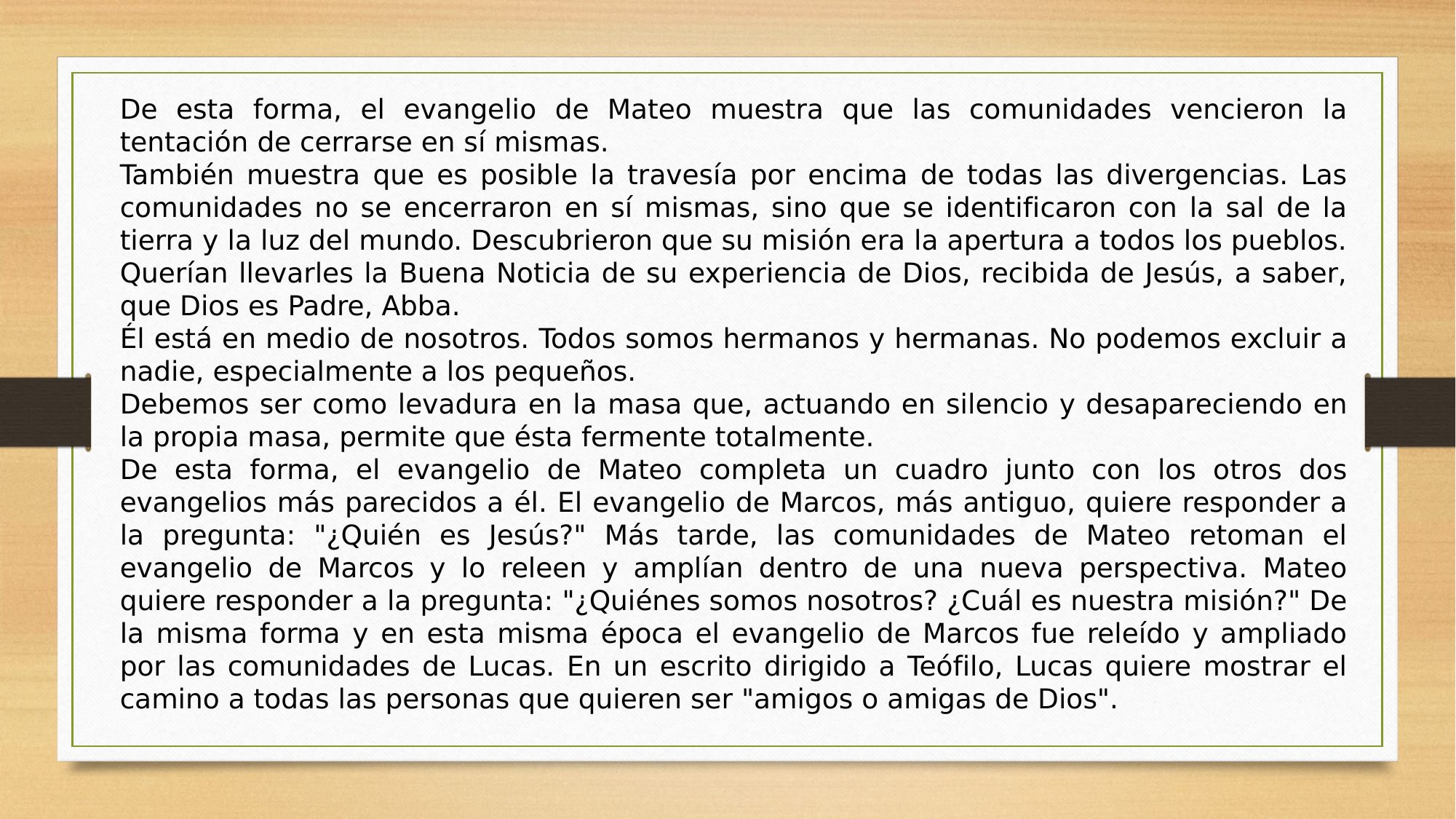

De esta forma, el evangelio de Mateo muestra que las comunidades vencieron la tentación de cerrarse en sí mismas.
También muestra que es posible la travesía por encima de todas las divergencias. Las comunidades no se encerraron en sí mismas, sino que se identificaron con la sal de la tierra y la luz del mundo. Descubrieron que su misión era la apertura a todos los pueblos. Querían llevarles la Buena Noticia de su experiencia de Dios, recibida de Jesús, a saber, que Dios es Padre, Abba.
Él está en medio de nosotros. Todos somos hermanos y hermanas. No podemos excluir a nadie, especialmente a los pequeños.
Debemos ser como levadura en la masa que, actuando en silencio y desapareciendo en la propia masa, permite que ésta fermente totalmente.
De esta forma, el evangelio de Mateo completa un cuadro junto con los otros dos evangelios más parecidos a él. El evangelio de Marcos, más antiguo, quiere responder a la pregunta: "¿Quién es Jesús?" Más tarde, las comunidades de Mateo retoman el evangelio de Marcos y lo releen y amplían dentro de una nueva perspectiva. Mateo quiere responder a la pregunta: "¿Quiénes somos nosotros? ¿Cuál es nuestra misión?" De la misma forma y en esta misma época el evangelio de Marcos fue releído y ampliado por las comunidades de Lucas. En un escrito dirigido a Teófilo, Lucas quiere mostrar el camino a todas las personas que quieren ser "amigos o amigas de Dios".